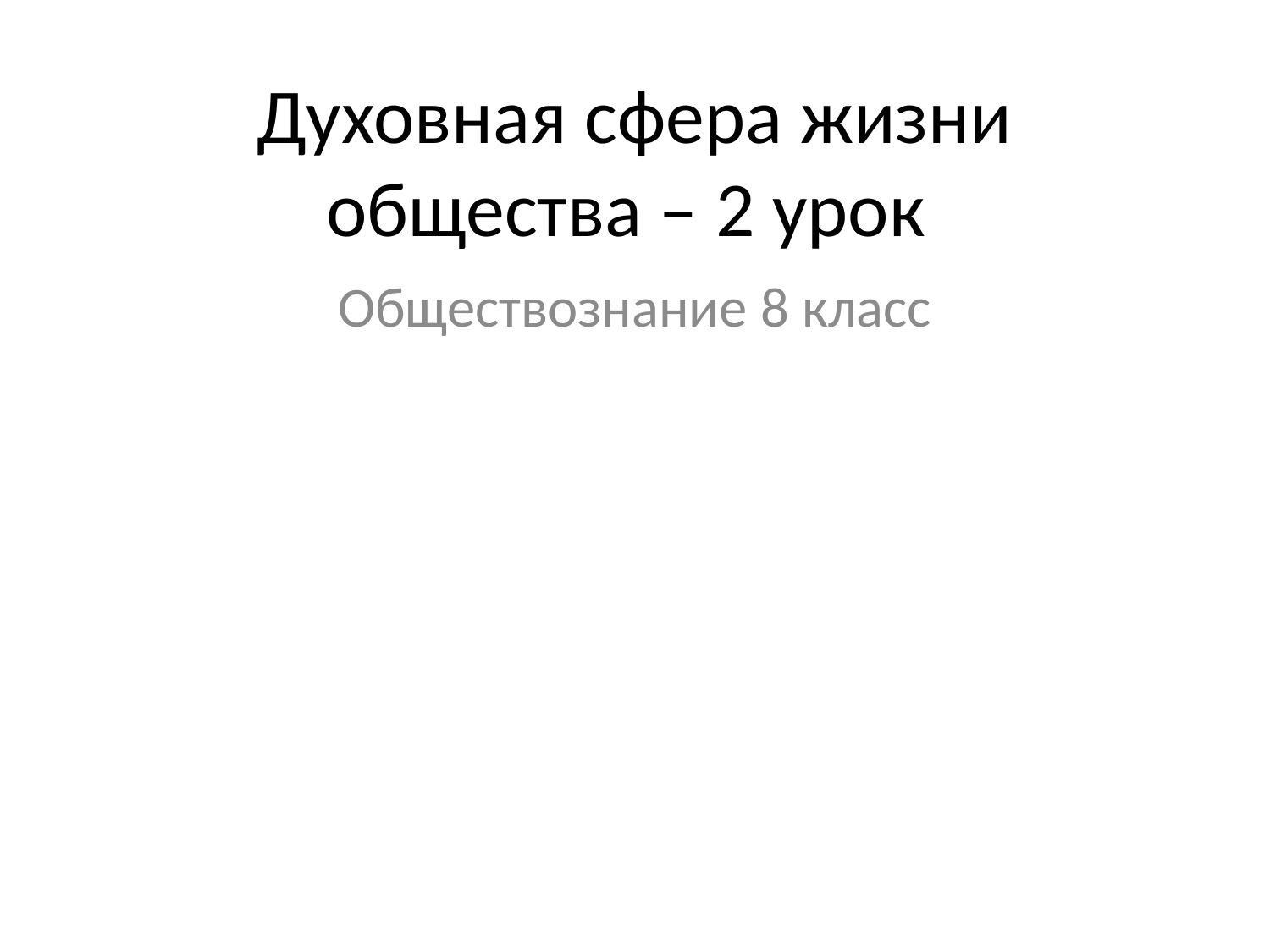

# Духовная сфера жизни общества – 2 урок
Обществознание 8 класс